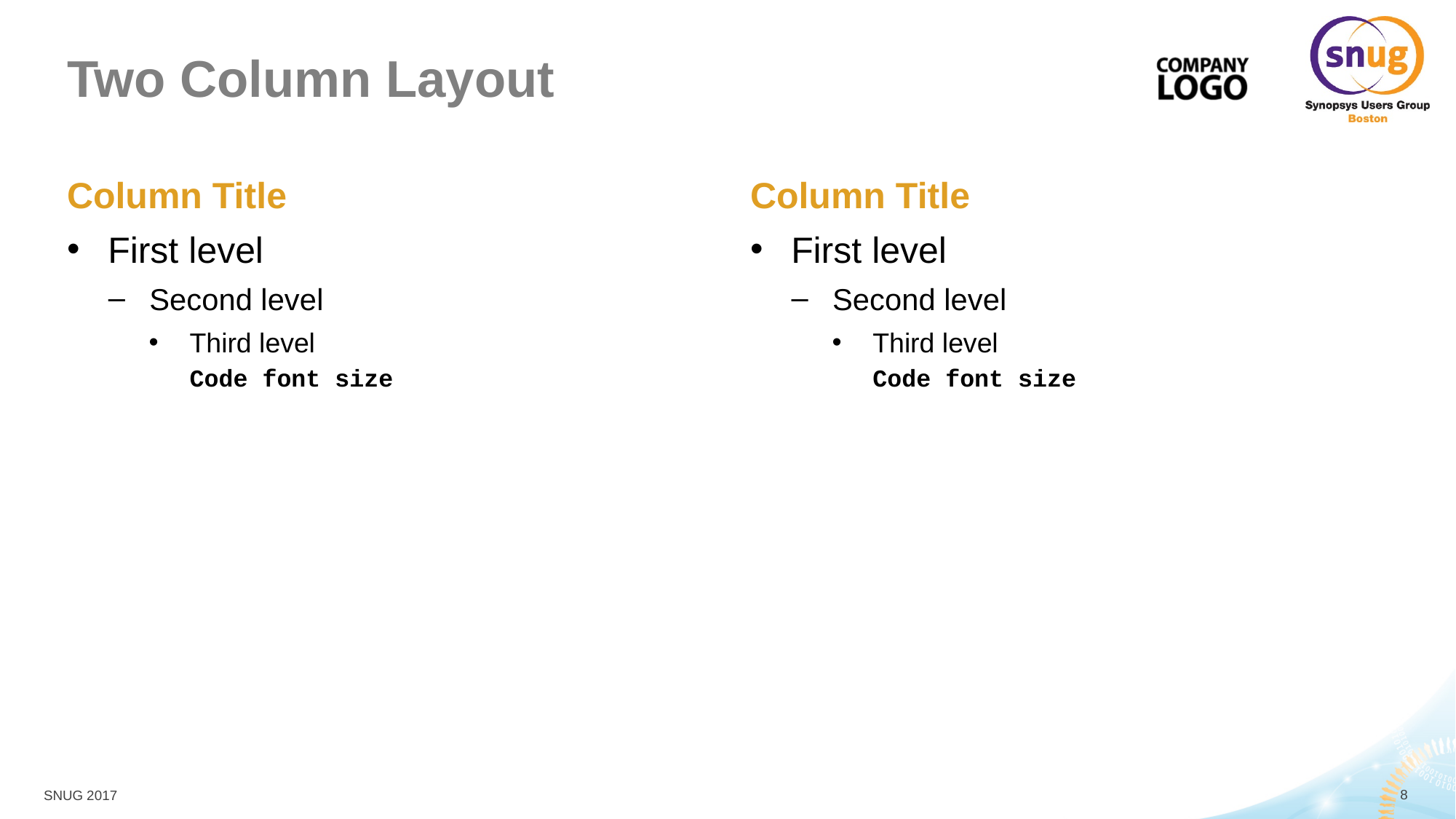

# Two Column Layout
Column Title
Column Title
First level
Second level
Third level
Code font size

First level
Second level
Third level
Code font size